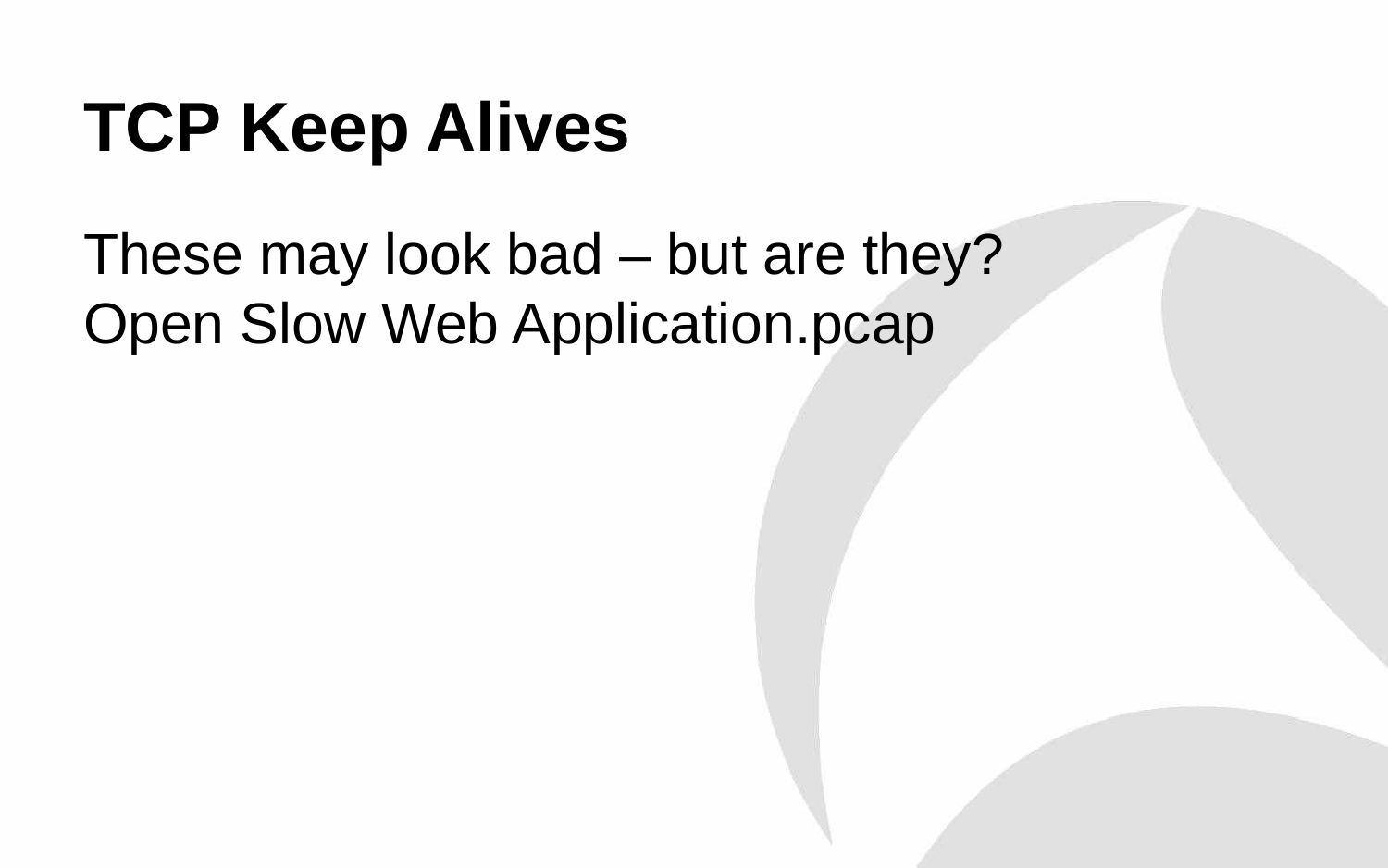

# TCP Keep Alives
These may look bad – but are they?
Open Slow Web Application.pcap